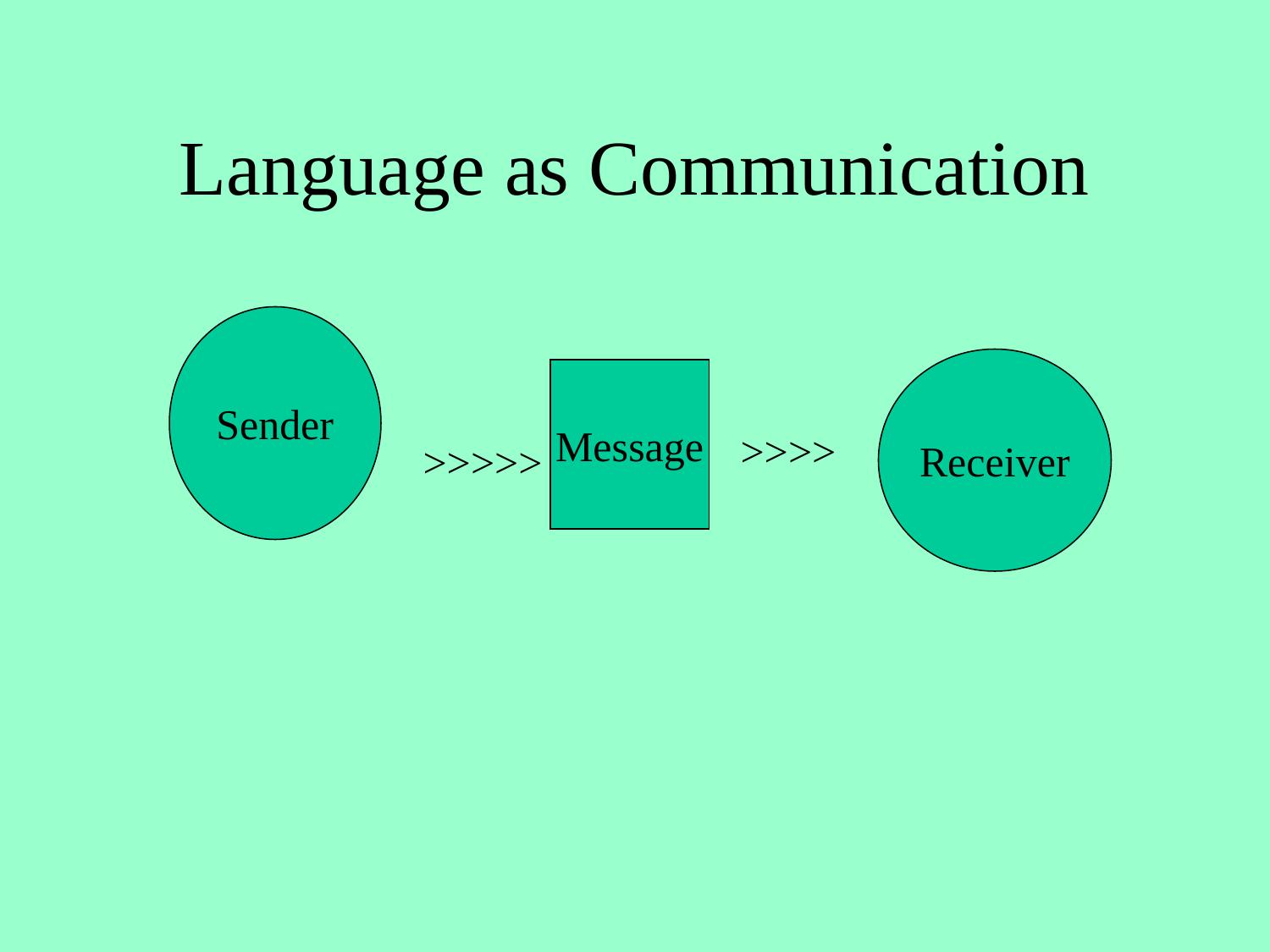

# Language as Communication
Sender
Receiver
Message
>>>>
>>>>>